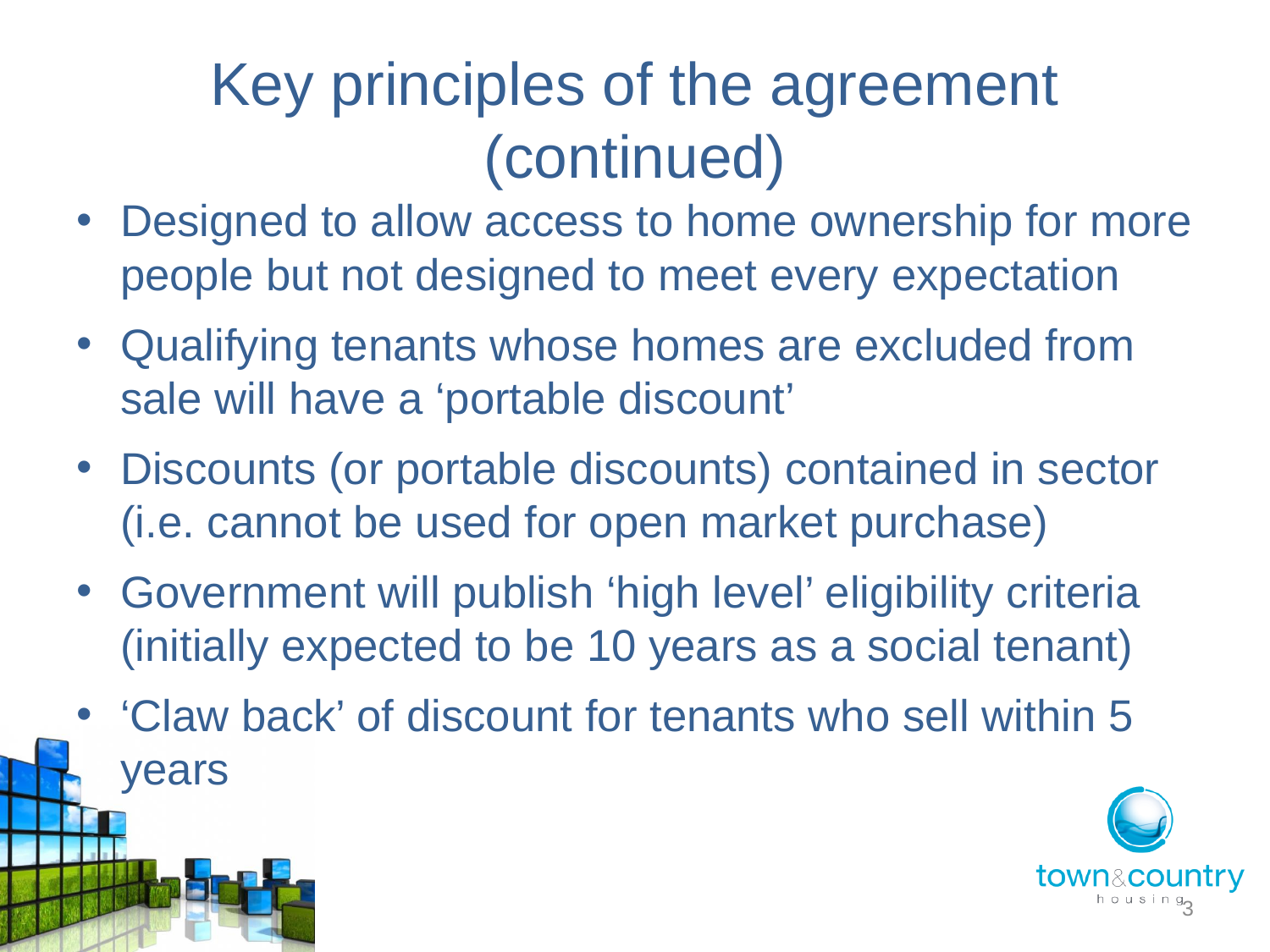

# Key principles of the agreement (continued)
Designed to allow access to home ownership for more people but not designed to meet every expectation
Qualifying tenants whose homes are excluded from sale will have a ‘portable discount’
Discounts (or portable discounts) contained in sector (i.e. cannot be used for open market purchase)
Government will publish ‘high level’ eligibility criteria (initially expected to be 10 years as a social tenant)
‘Claw back’ of discount for tenants who sell within 5 years
3